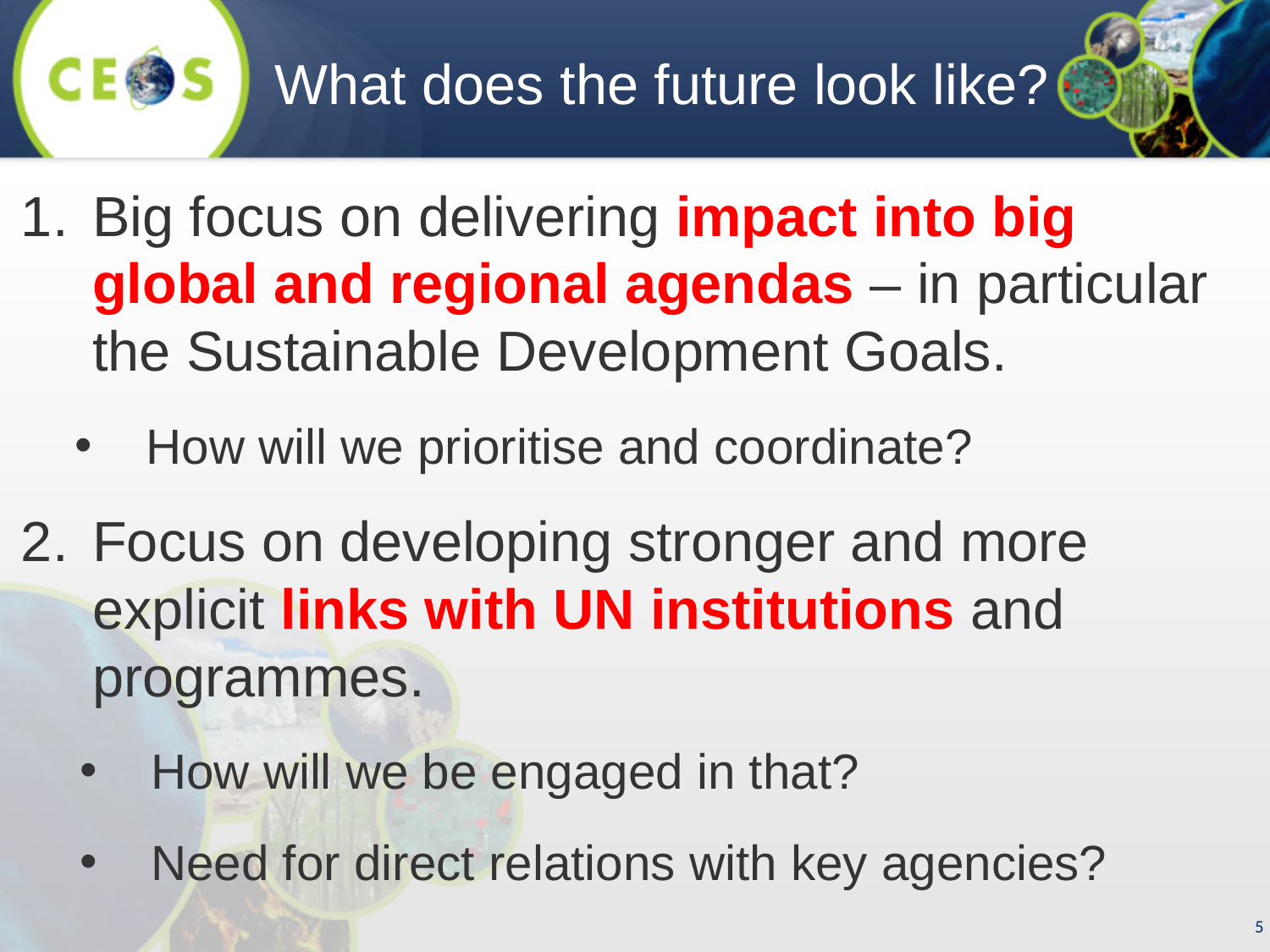

What does the future look like?
Big focus on delivering impact into big global and regional agendas – in particular the Sustainable Development Goals.
How will we prioritise and coordinate?
Focus on developing stronger and more explicit links with UN institutions and programmes.
How will we be engaged in that?
Need for direct relations with key agencies?

Emphasis on mobilizing resources ($) from private sector, development banks, philanthropic organizations.

5